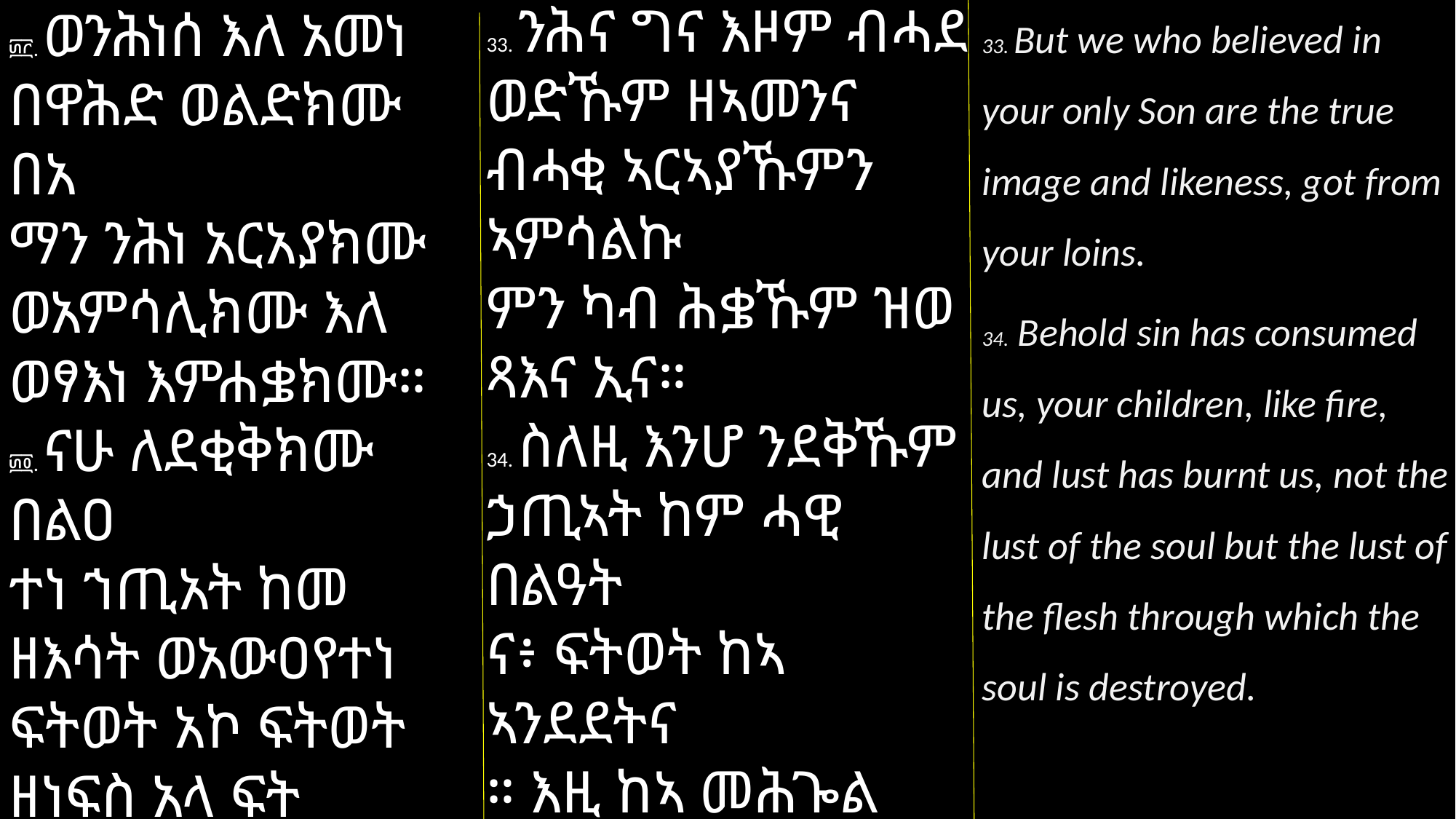

33. But we who believed in your only Son are the true image and likeness, got from your loins.
34. Behold sin has consumed us, your children, like fire, and lust has burnt us, not the lust of the soul but the lust of the flesh through which the soul is destroyed.
33. ንሕና ግና እዞም ብሓደ ወድኹም ዘኣመንና ብሓቂ ኣርኣያኹምን ኣምሳልኩ
ምን ካብ ሕቌኹም ዝወ
ጻእና ኢና።
34. ስለዚ እንሆ ንደቅኹም ኃጢኣት ከም ሓዊ በልዓት
ና፥ ፍትወት ከኣ ኣንደደትና
። እዚ ከኣ መሕጐል ነፍሲ ዝኾነ ፍትወት ሥጋ እዩ እምበር ፍታው ነፍሲ ኣይኮነን።
፴፫. ወንሕነሰ እለ አመነ በዋሕድ ወልድክሙ በአ
ማን ንሕነ አርአያክሙ ወአምሳሊክሙ እለ ወፃእነ እምሐቌክሙ።
፴፬. ናሁ ለደቂቅክሙ በልዐ
ተነ ኀጢአት ከመ ዘእሳት ወአውዐየተነ ፍትወት አኮ ፍትወት ዘነፍስ አላ ፍት
ወት ዘሥጋ። ዘውእቱ ማኅጐሊሃ ለነፍስ።